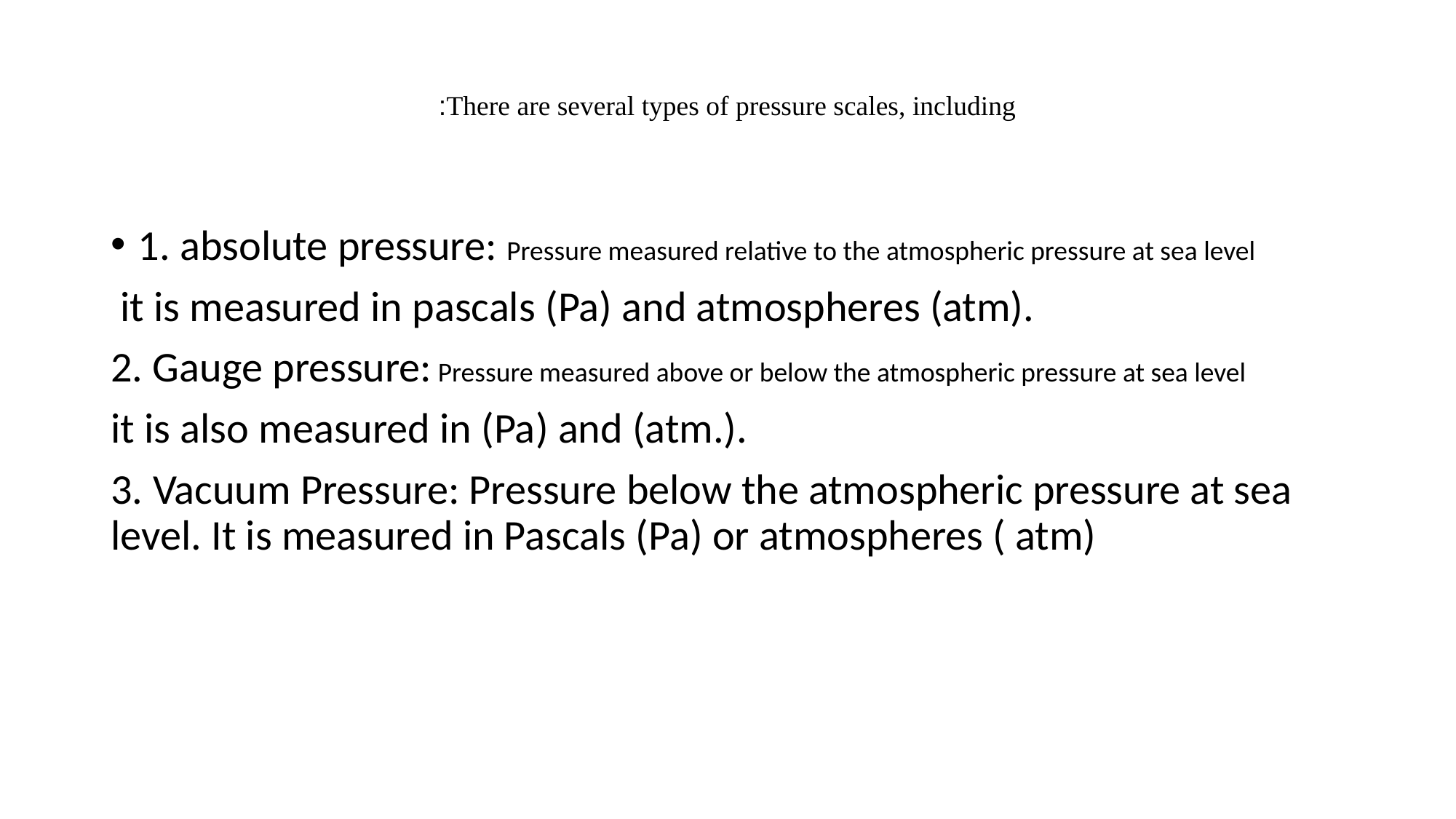

# There are several types of pressure scales, including:
1. absolute pressure: Pressure measured relative to the atmospheric pressure at sea level
 it is measured in pascals (Pa) and atmospheres (atm).
2. Gauge pressure: Pressure measured above or below the atmospheric pressure at sea level
it is also measured in (Pa) and (atm.).
3. Vacuum Pressure: Pressure below the atmospheric pressure at sea level. It is measured in Pascals (Pa) or atmospheres ( atm)